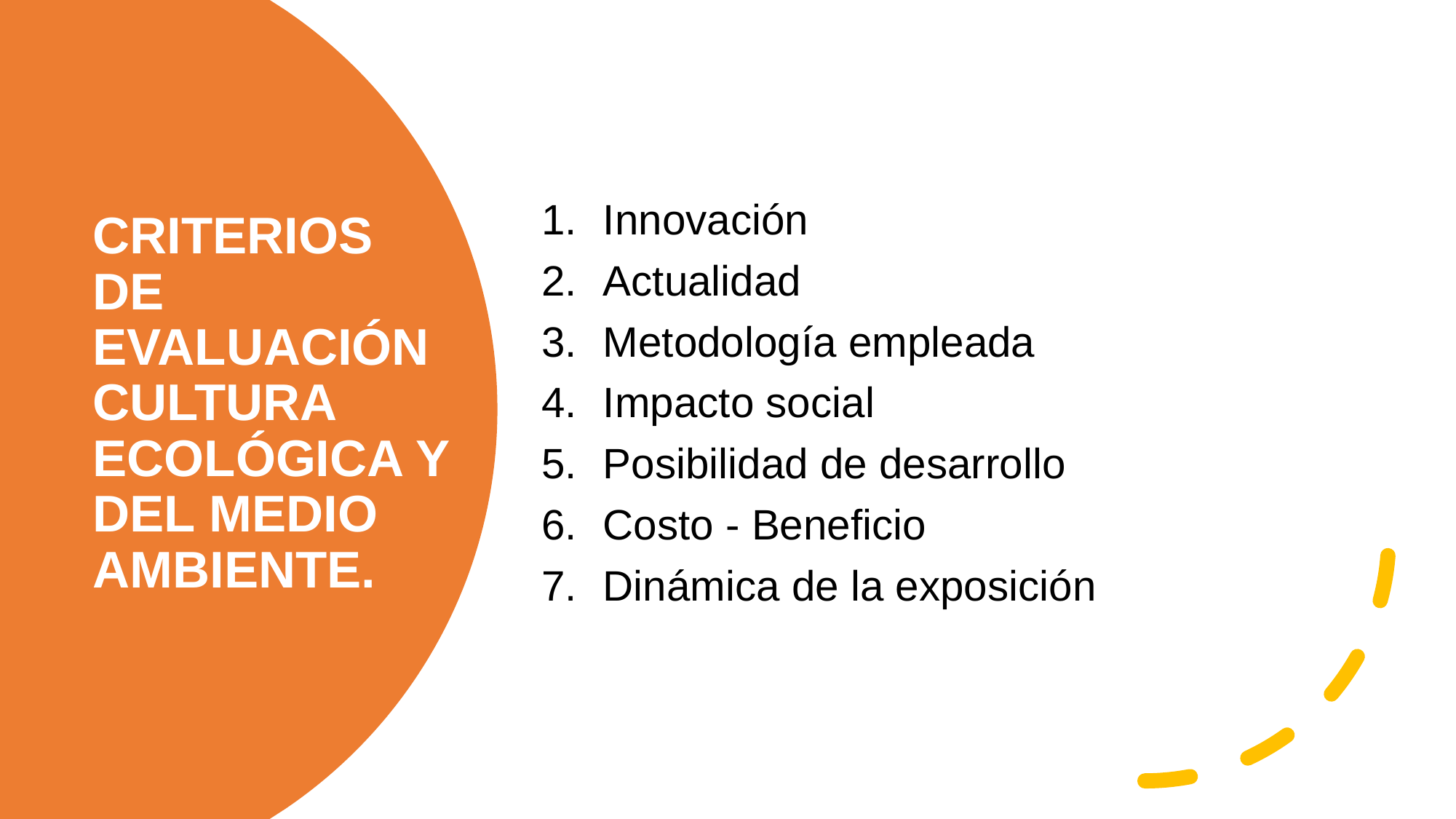

Innovación
Actualidad
Metodología empleada
Impacto social
Posibilidad de desarrollo
Costo - Beneficio
Dinámica de la exposición
# CRITERIOS DE EVALUACIÓNCULTURA ECOLÓGICA Y DEL MEDIO AMBIENTE.